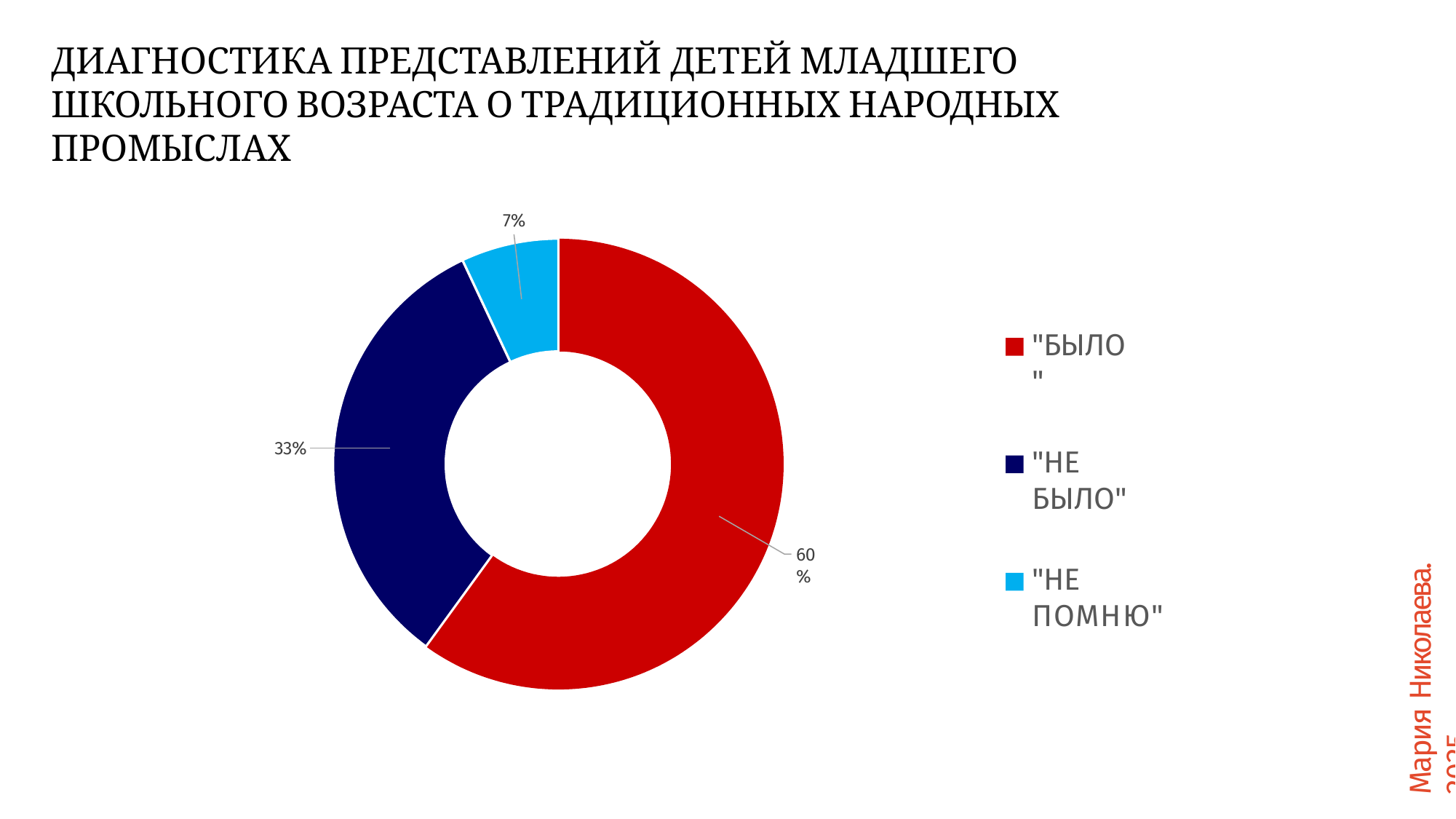

# ДИАГНОСТИКА ПРЕДСТАВЛЕНИЙ ДЕТЕЙ МЛАДШЕГО ШКОЛЬНОГО ВОЗРАСТА О ТРАДИЦИОННЫХ НАРОДНЫХ ПРОМЫСЛАХ
7%

"БЫЛО"

33%
"НЕ БЫЛО"

Мария Николаева. 2025
60%
"НЕ ПОМНЮ"